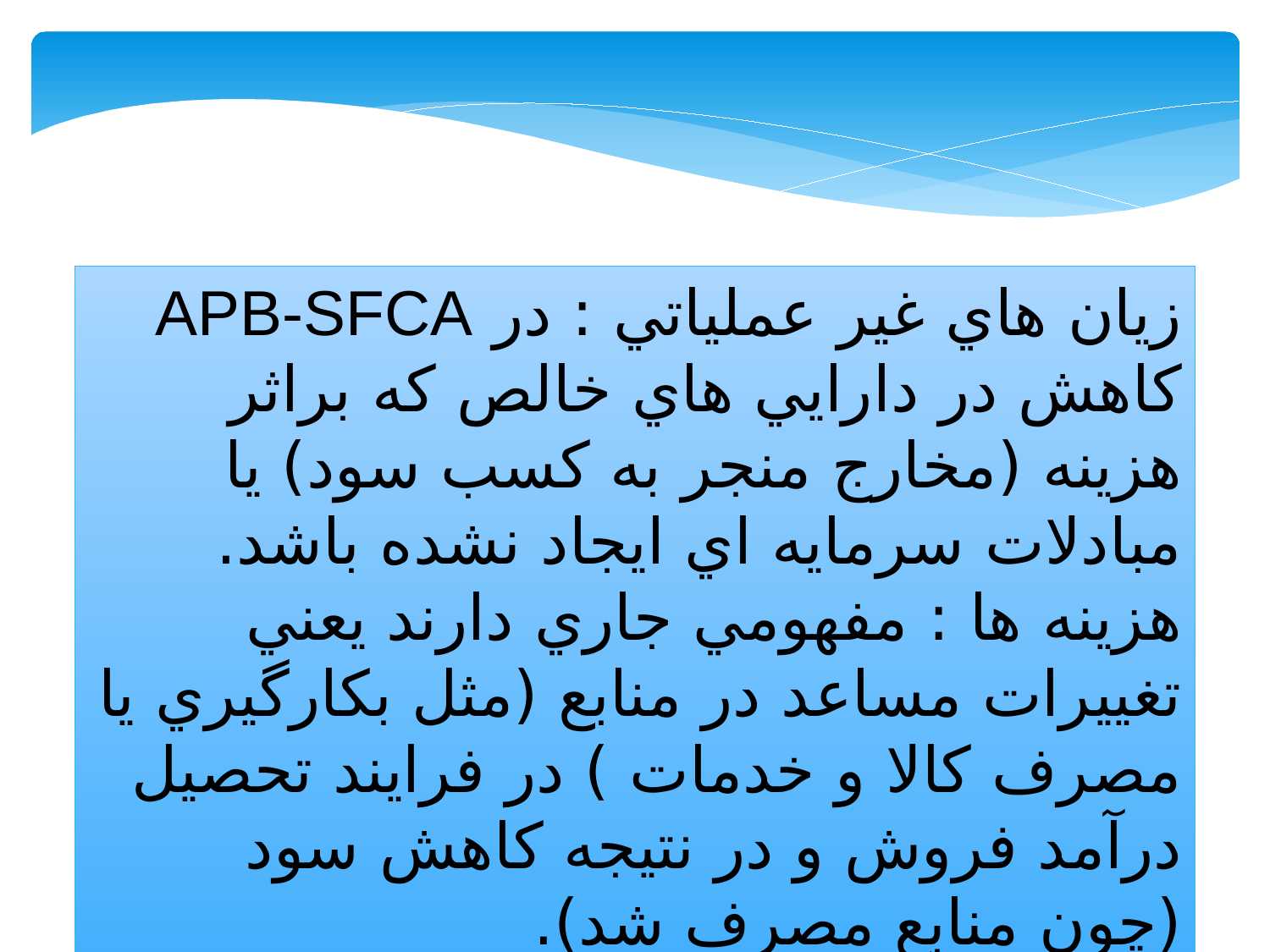

زيان هاي غير عملياتي : در APB-SFCA
كاهش در دارايي هاي خالص كه براثر هزينه (مخارج منجر به كسب سود) يا مبادلات سرمايه اي ايجاد نشده باشد.
هزينه ها : مفهومي جاري دارند يعني تغييرات مساعد در منابع (مثل بكارگيري يا مصرف كالا و خدمات ) در فرايند تحصيل درآمد فروش و در نتيجه كاهش سود (چون منابع مصرف شد).